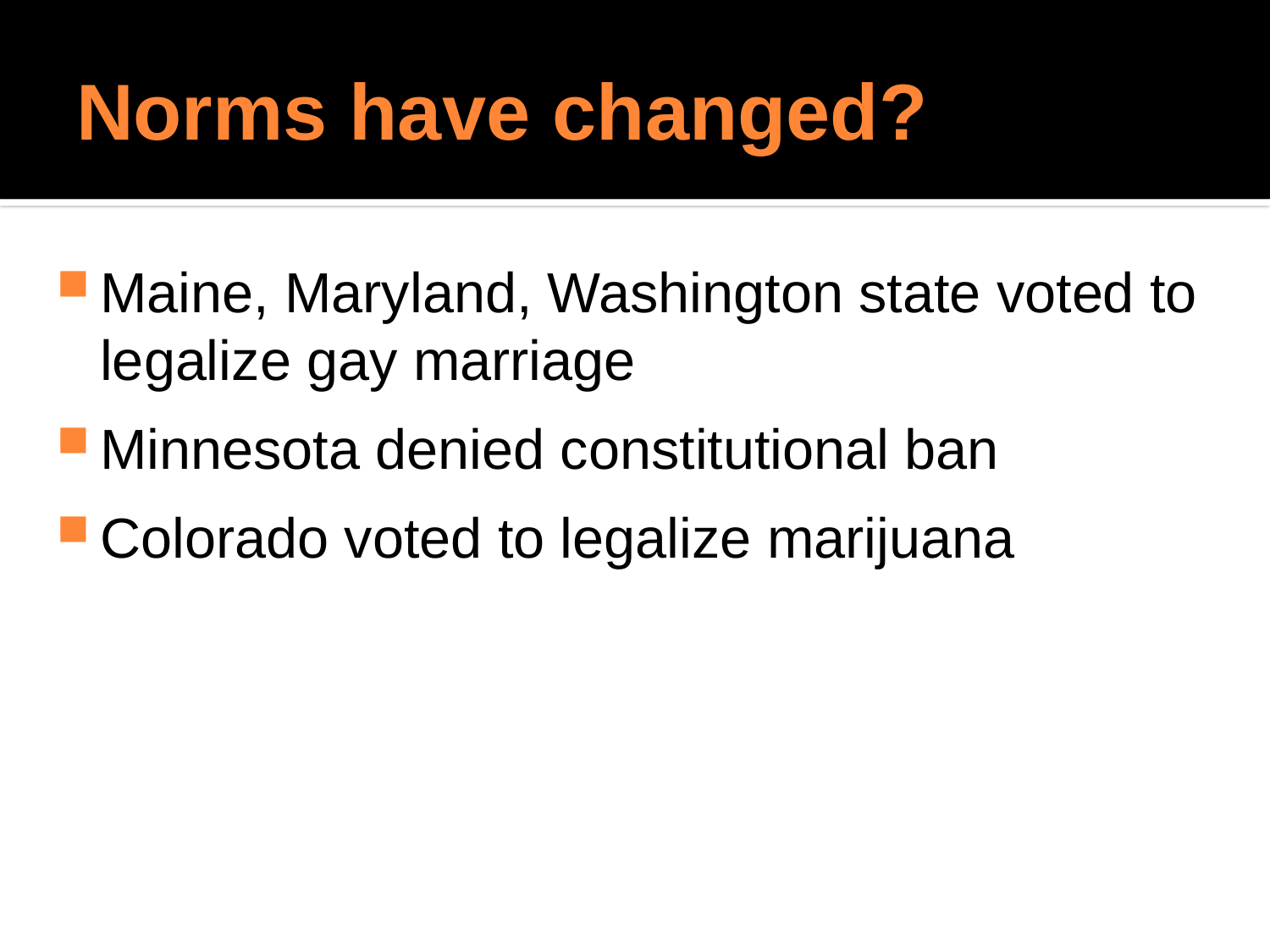

# Norms have changed?
Do Sociologists Ask?
Maine, Maryland, Washington state voted to legalize gay marriage
Minnesota denied constitutional ban
Colorado voted to legalize marijuana